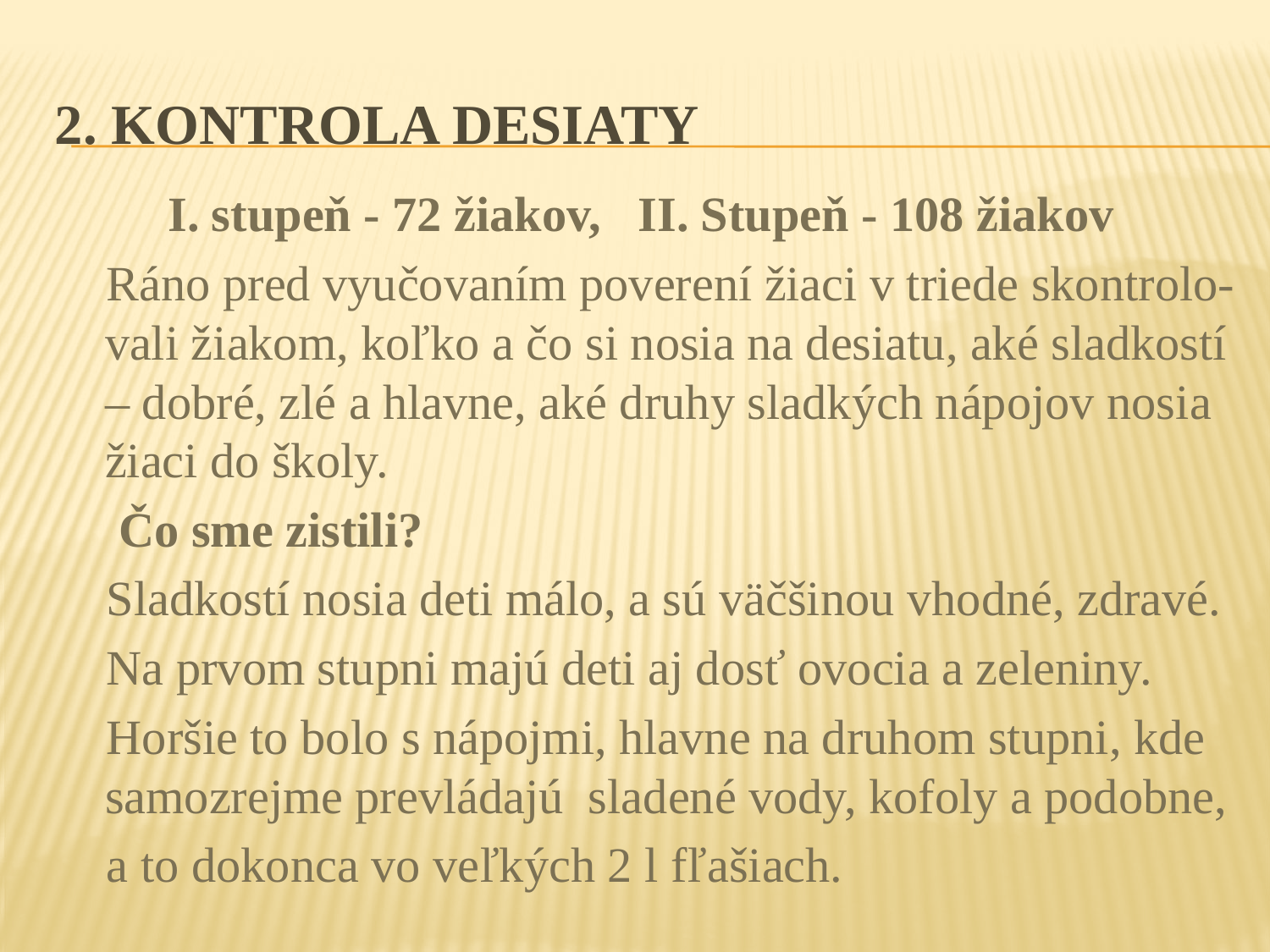

# 2. Kontrola desiaty
         I. stupeň - 72 žiakov,   II. Stupeň - 108 žiakov
    Ráno pred vyučovaním poverení žiaci v triede skontrolo-vali žiakom, koľko a čo si nosia na desiatu, aké sladkostí – dobré, zlé a hlavne, aké druhy sladkých nápojov nosia žiaci do školy.
     Čo sme zistili?
    Sladkostí nosia deti málo, a sú väčšinou vhodné, zdravé.
    Na prvom stupni majú deti aj dosť ovocia a zeleniny.
    Horšie to bolo s nápojmi, hlavne na druhom stupni, kde samozrejme prevládajú  sladené vody, kofoly a podobne,
    a to dokonca vo veľkých 2 l fľašiach.